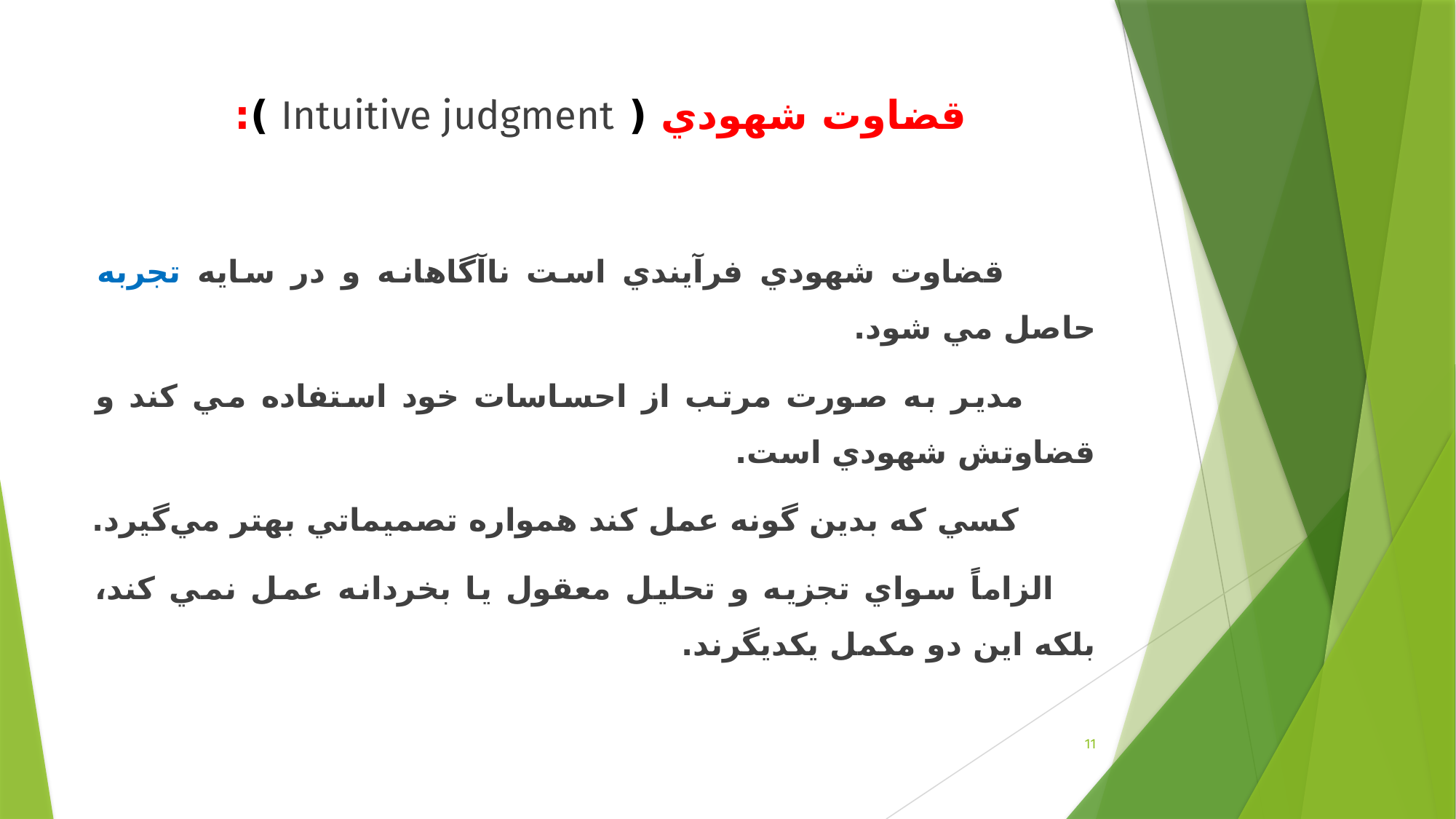

قضاوت شهودي ( Intuitive judgment ):

      قضاوت شهودي فرآيندي است ناآگاهانه و در سايه تجربه حاصل مي شود.
     مدير به صورت مرتب از احساسات خود استفاده مي كند و قضاوتش شهودي است.
       كسي كه بدين گونه عمل كند همواره تصميماتي بهتر مي‌گيرد.
   الزاماً سواي تجزيه و تحليل معقول يا بخردانه عمل نمي كند، بلكه اين دو مكمل يكديگرند.

11